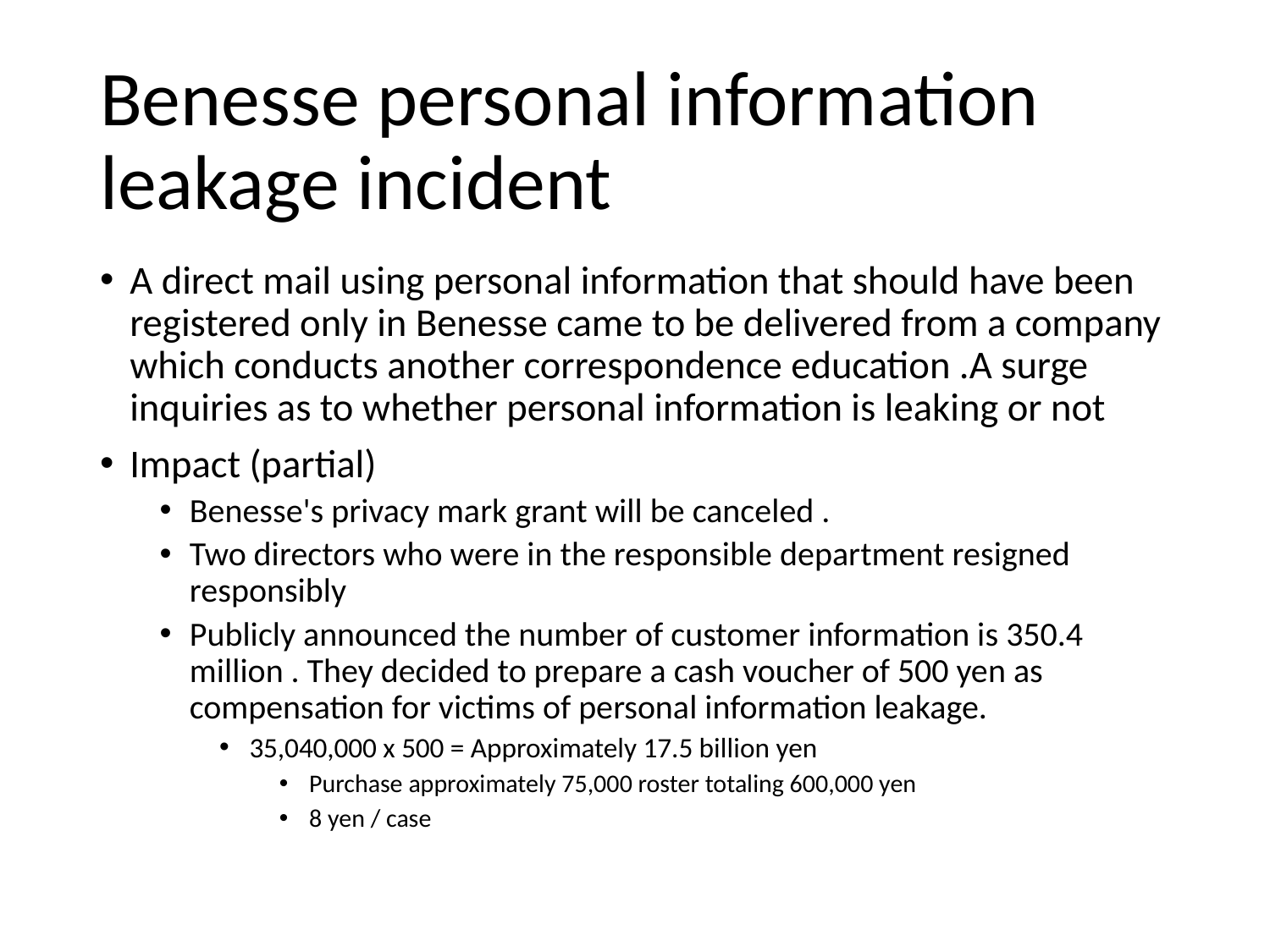

# Benesse personal information leakage incident
A direct mail using personal information that should have been registered only in Benesse came to be delivered from a company which conducts another correspondence education .A surge inquiries as to whether personal information is leaking or not
Impact (partial)
Benesse's privacy mark grant will be canceled .
Two directors who were in the responsible department resigned responsibly
Publicly announced the number of customer information is 350.4 million . They decided to prepare a cash voucher of 500 yen as compensation for victims of personal information leakage.
35,040,000 x 500 = Approximately 17.5 billion yen
Purchase approximately 75,000 roster totaling 600,000 yen
8 yen / case